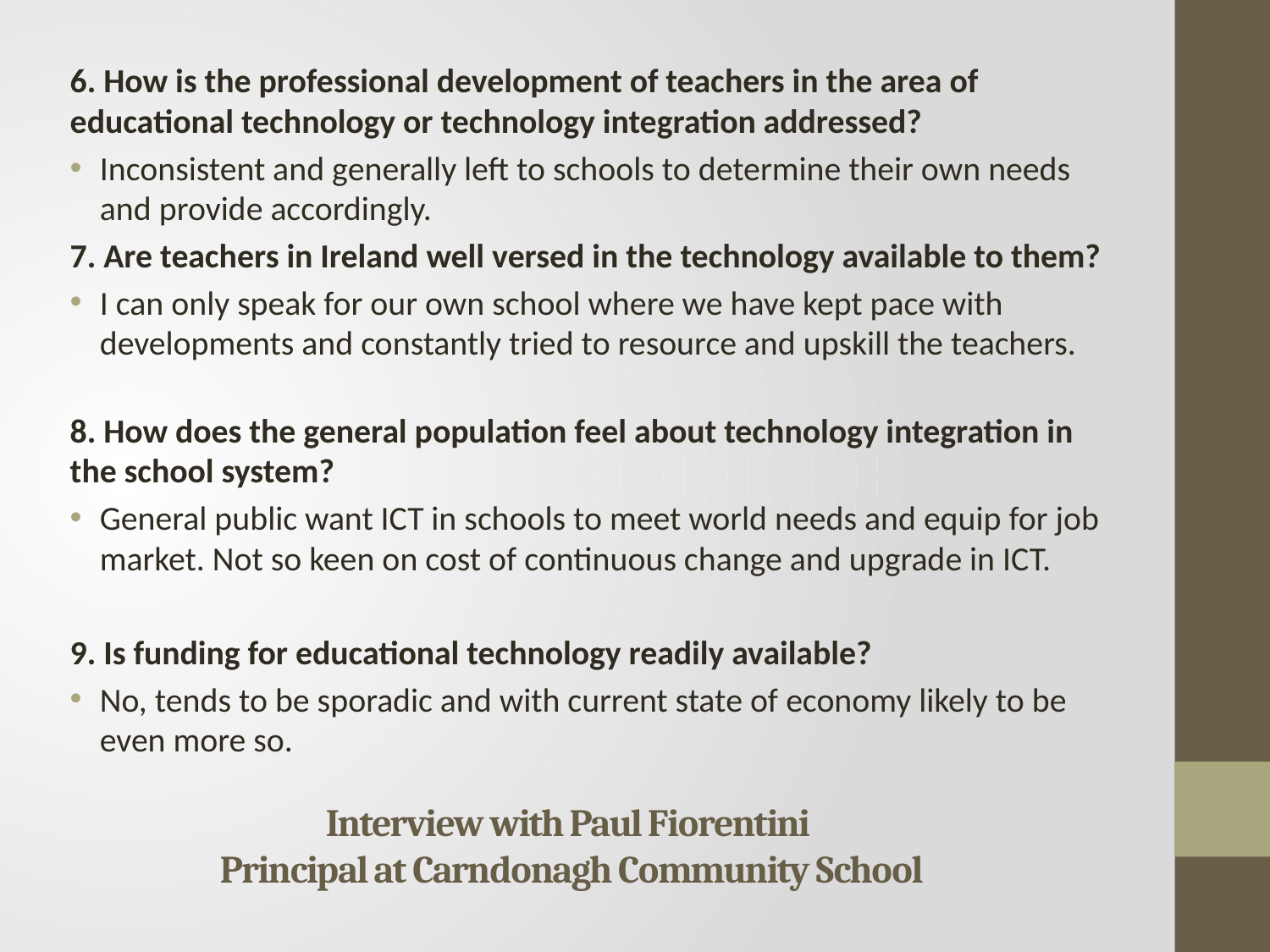

6. How is the professional development of teachers in the area of educational technology or technology integration addressed?
Inconsistent and generally left to schools to determine their own needs and provide accordingly.
7. Are teachers in Ireland well versed in the technology available to them?
I can only speak for our own school where we have kept pace with developments and constantly tried to resource and upskill the teachers.
8. How does the general population feel about technology integration in the school system?
General public want ICT in schools to meet world needs and equip for job market. Not so keen on cost of continuous change and upgrade in ICT.

9. Is funding for educational technology readily available?
No, tends to be sporadic and with current state of economy likely to be even more so.

# Interview with Paul Fiorentini Principal at Carndonagh Community School